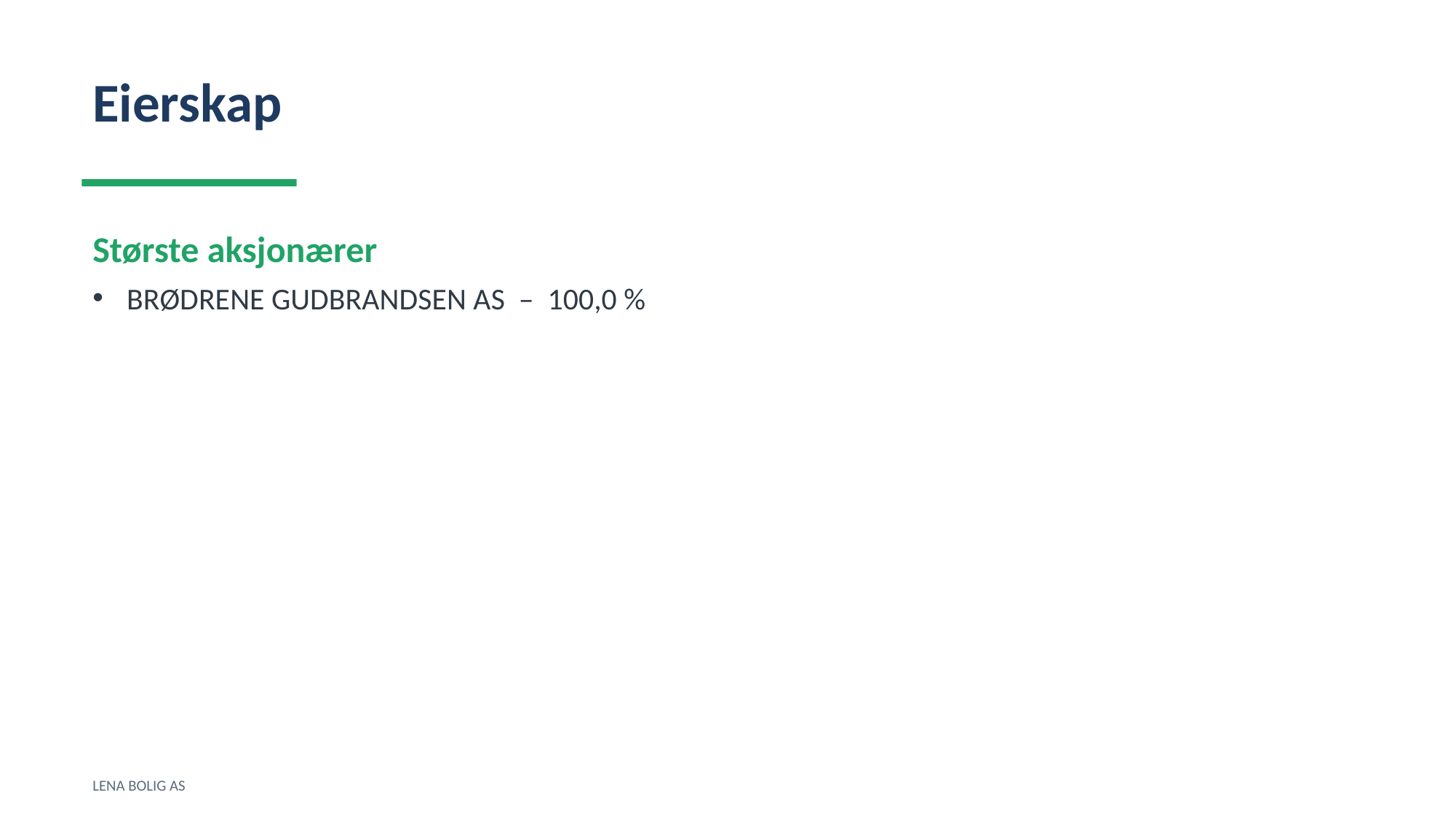

Eierskap

Største aksjonærer
BRØDRENE GUDBRANDSEN AS  –  100,0 %
LENA BOLIG AS